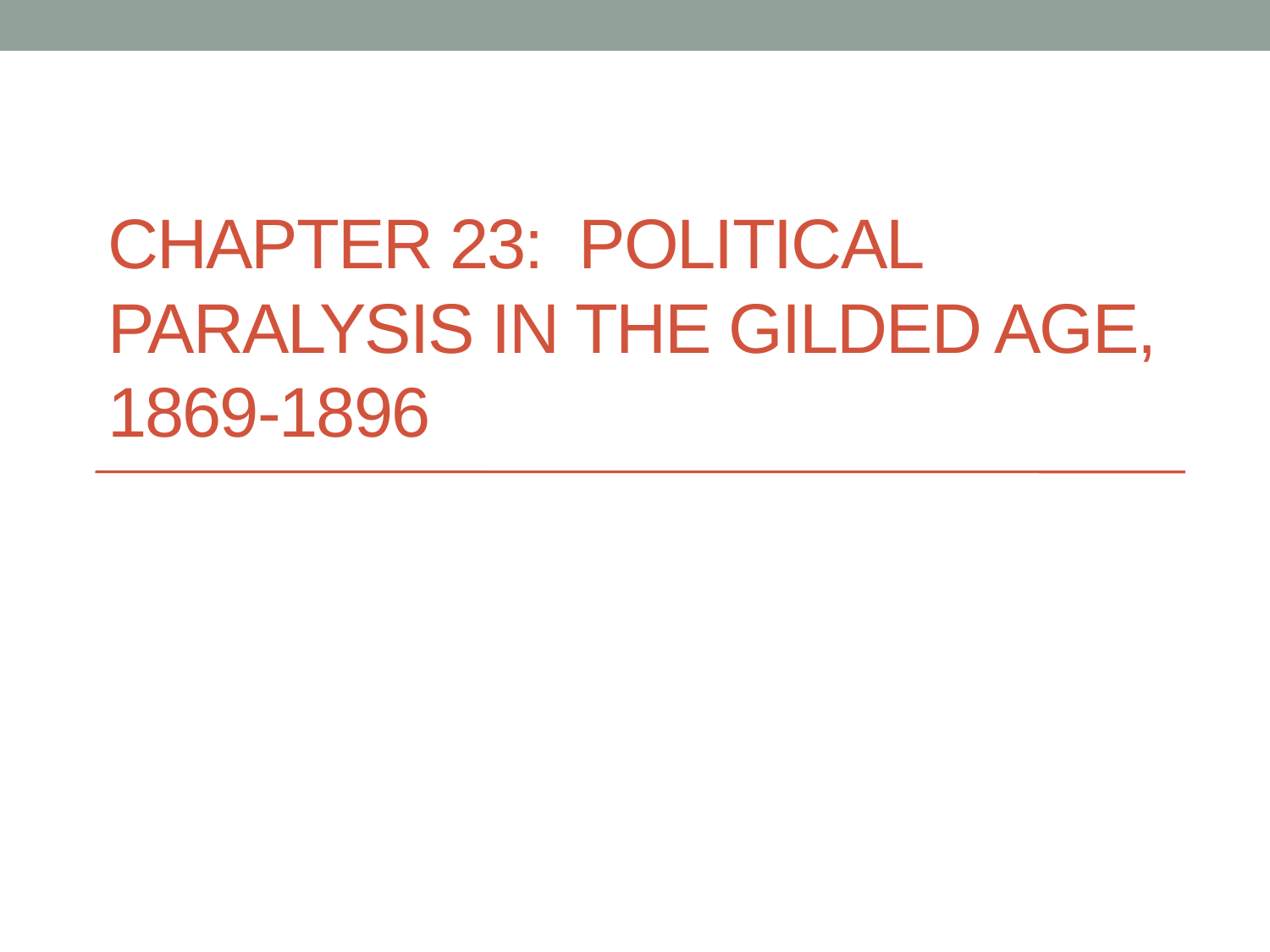

# Chapter 23:  Political Paralysis in the Gilded Age, 1869-1896